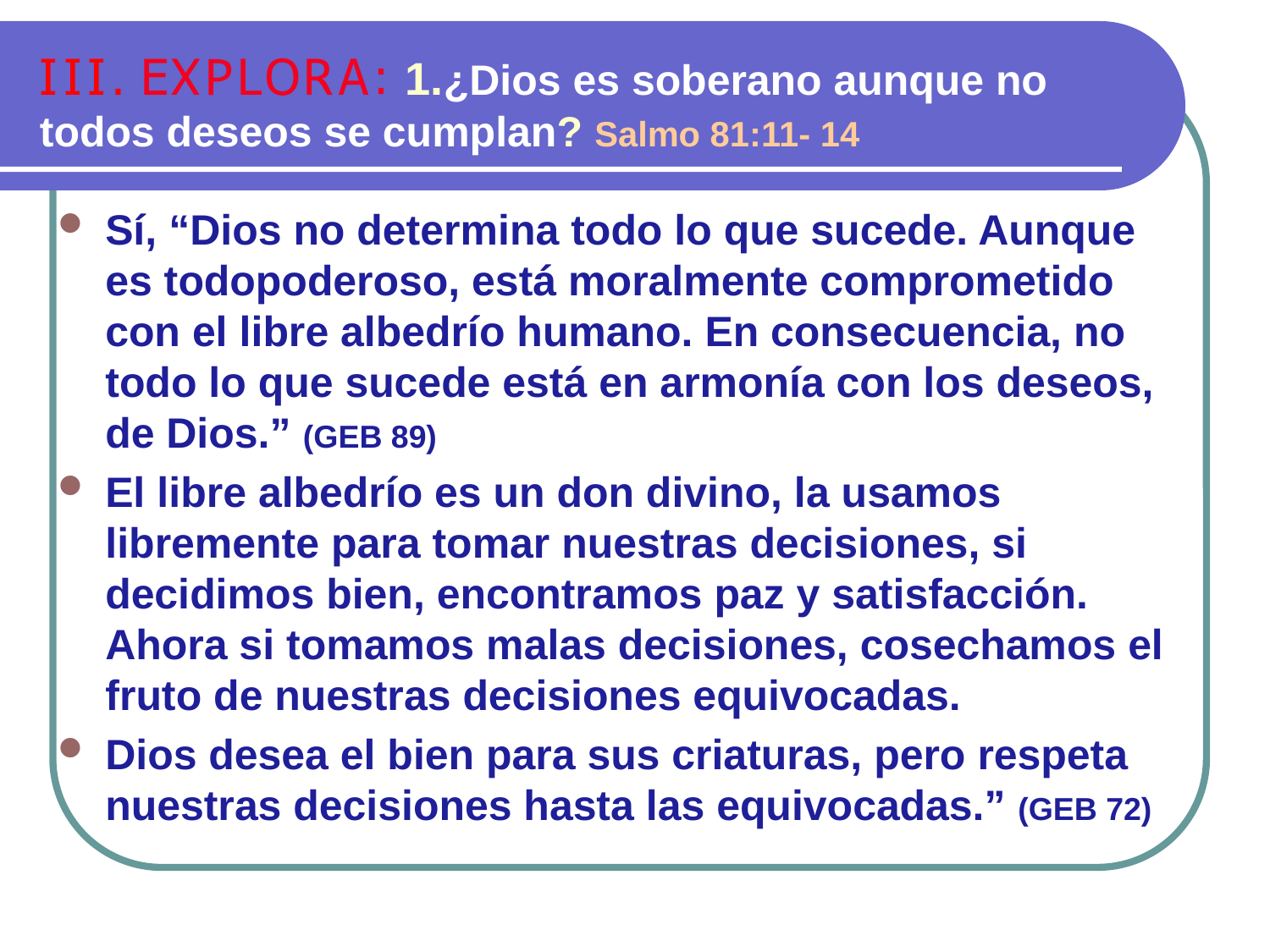

III. EXPLORA: 1.¿Dios es soberano aunque no todos deseos se cumplan? Salmo 81:11- 14
Sí, “Dios no determina todo lo que sucede. Aunque es todopoderoso, está moralmente comprometido con el libre albedrío humano. En consecuencia, no todo lo que sucede está en armonía con los deseos, de Dios.” (GEB 89)
El libre albedrío es un don divino, la usamos libremente para tomar nuestras decisiones, si decidimos bien, encontramos paz y satisfacción. Ahora si tomamos malas decisiones, cosechamos el fruto de nuestras decisiones equivocadas.
Dios desea el bien para sus criaturas, pero respeta nuestras decisiones hasta las equivocadas.” (GEB 72)